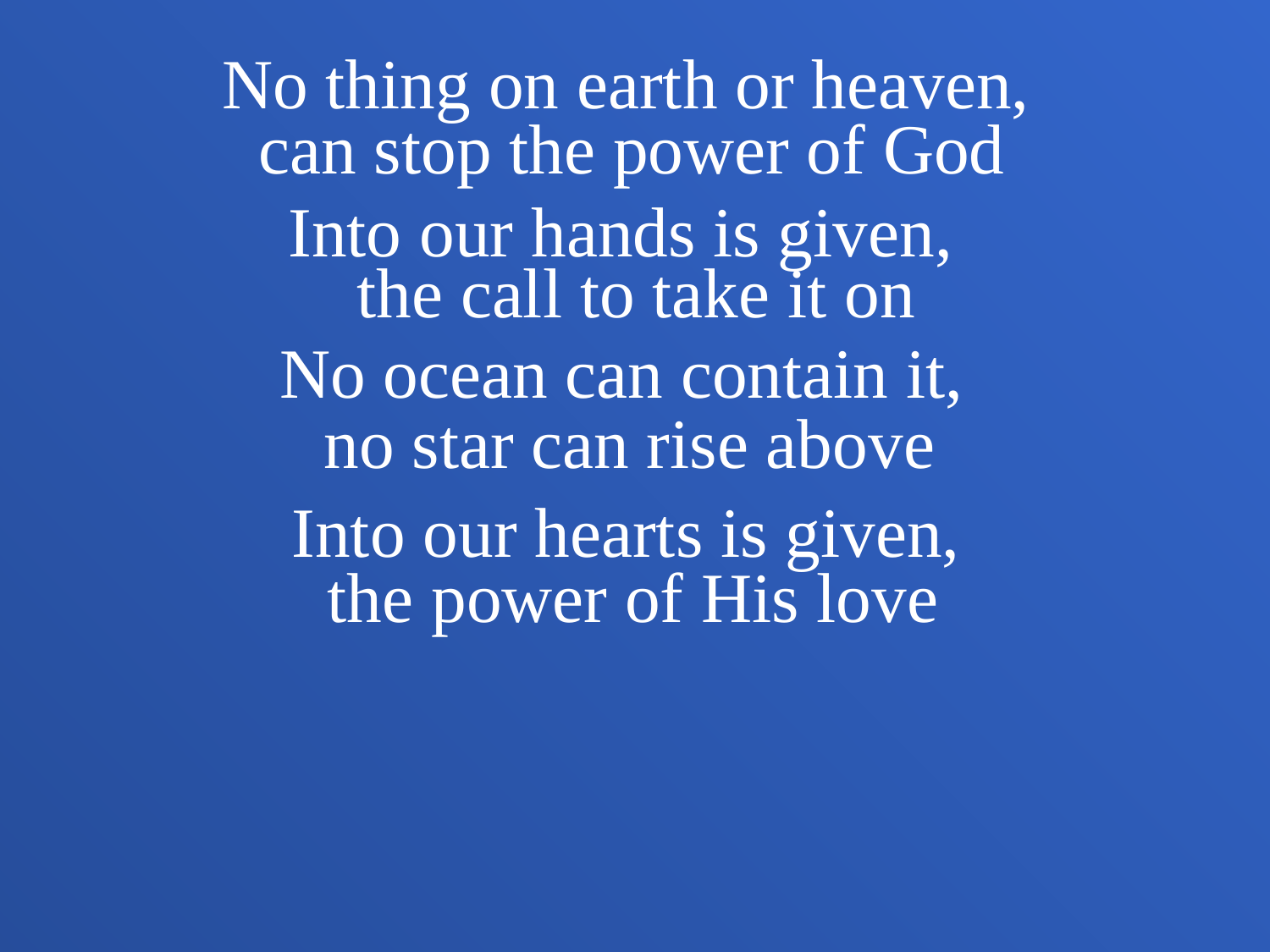

No thing on earth or heaven,
can stop the power of God
Into our hands is given,
the call to take it on
No ocean can contain it,
no star can rise above
Into our hearts is given,
the power of His love